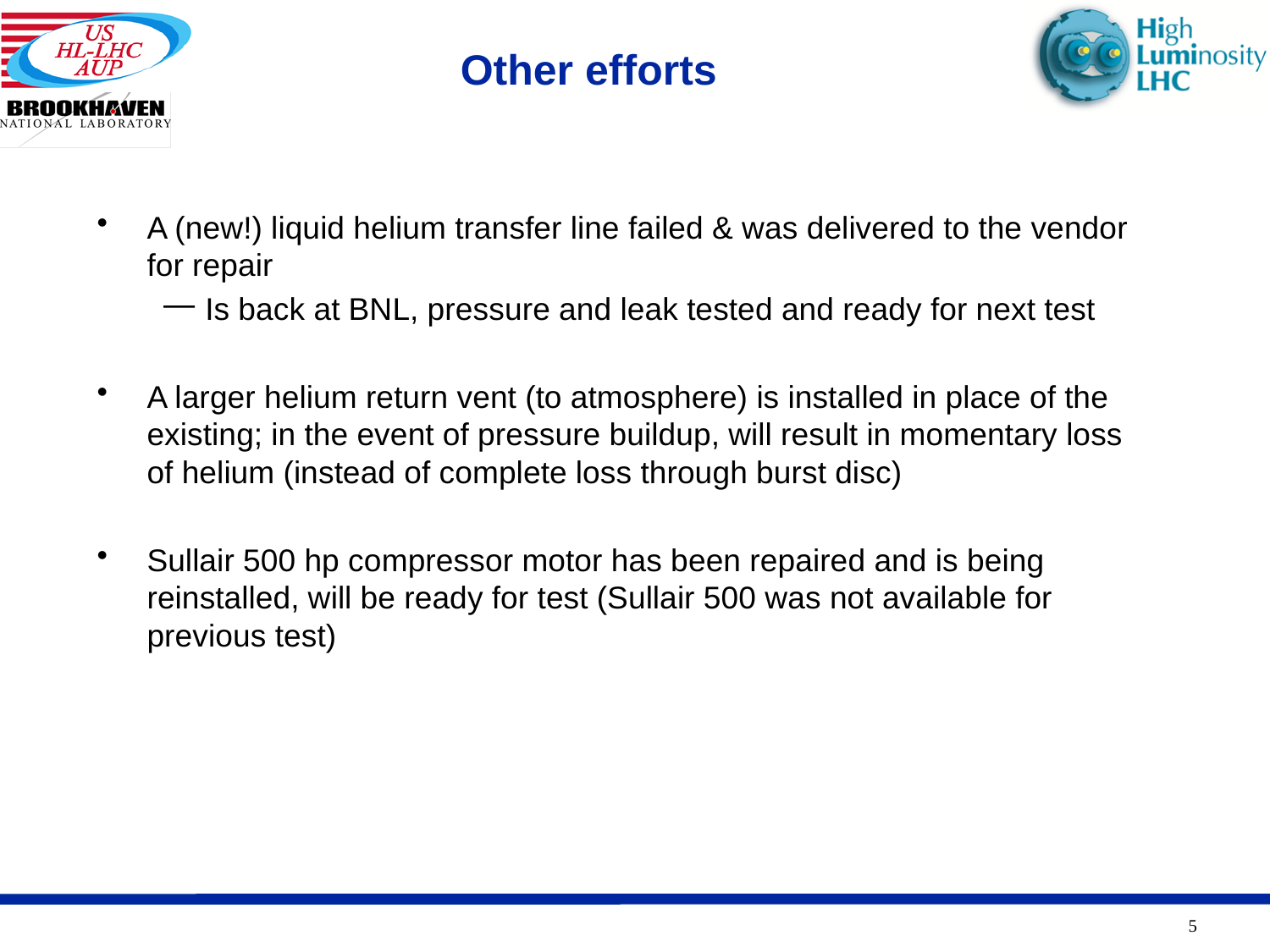

# Other efforts
A (new!) liquid helium transfer line failed & was delivered to the vendor for repair
Is back at BNL, pressure and leak tested and ready for next test

A larger helium return vent (to atmosphere) is installed in place of the existing; in the event of pressure buildup, will result in momentary loss of helium (instead of complete loss through burst disc)

Sullair 500 hp compressor motor has been repaired and is being reinstalled, will be ready for test (Sullair 500 was not available for previous test)